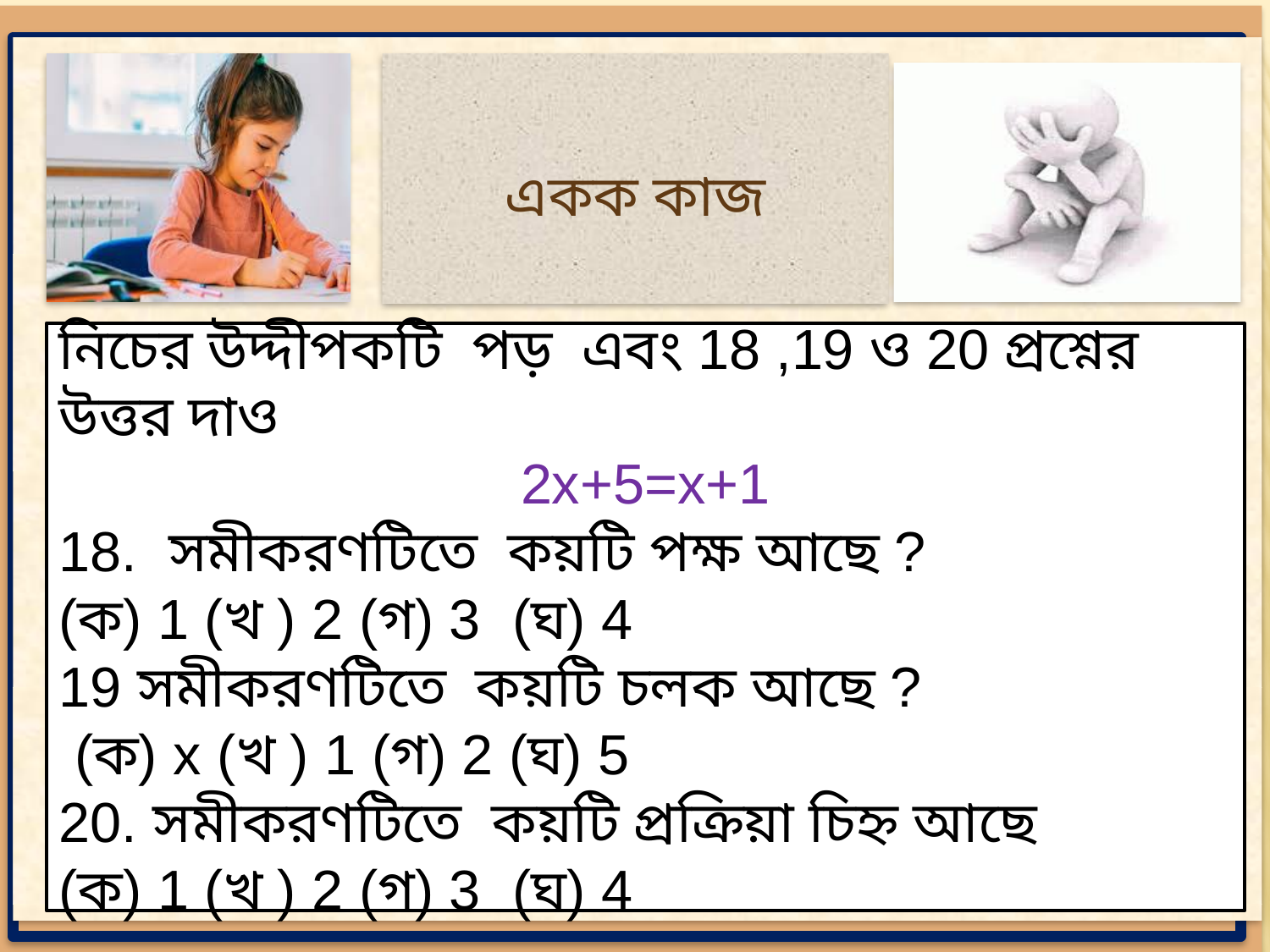

একক কাজ

নিচের উদ্দীপকটি  পড়  এবং 18 ,19 ও 20 প্রশ্নের উত্তর দাও
2x+5=x+1
18.  সমীকরণটিতে  কয়টি পক্ষ আছে ?
(ক) 1 (খ ) 2 (গ) 3  (ঘ) 4
19 সমীকরণটিতে  কয়টি চলক আছে ?
 (ক) x (খ ) 1 (গ) 2 (ঘ) 5
20. সমীকরণটিতে  কয়টি প্রক্রিয়া চিহ্ন আছে
(ক) 1 (খ ) 2 (গ) 3  (ঘ) 4